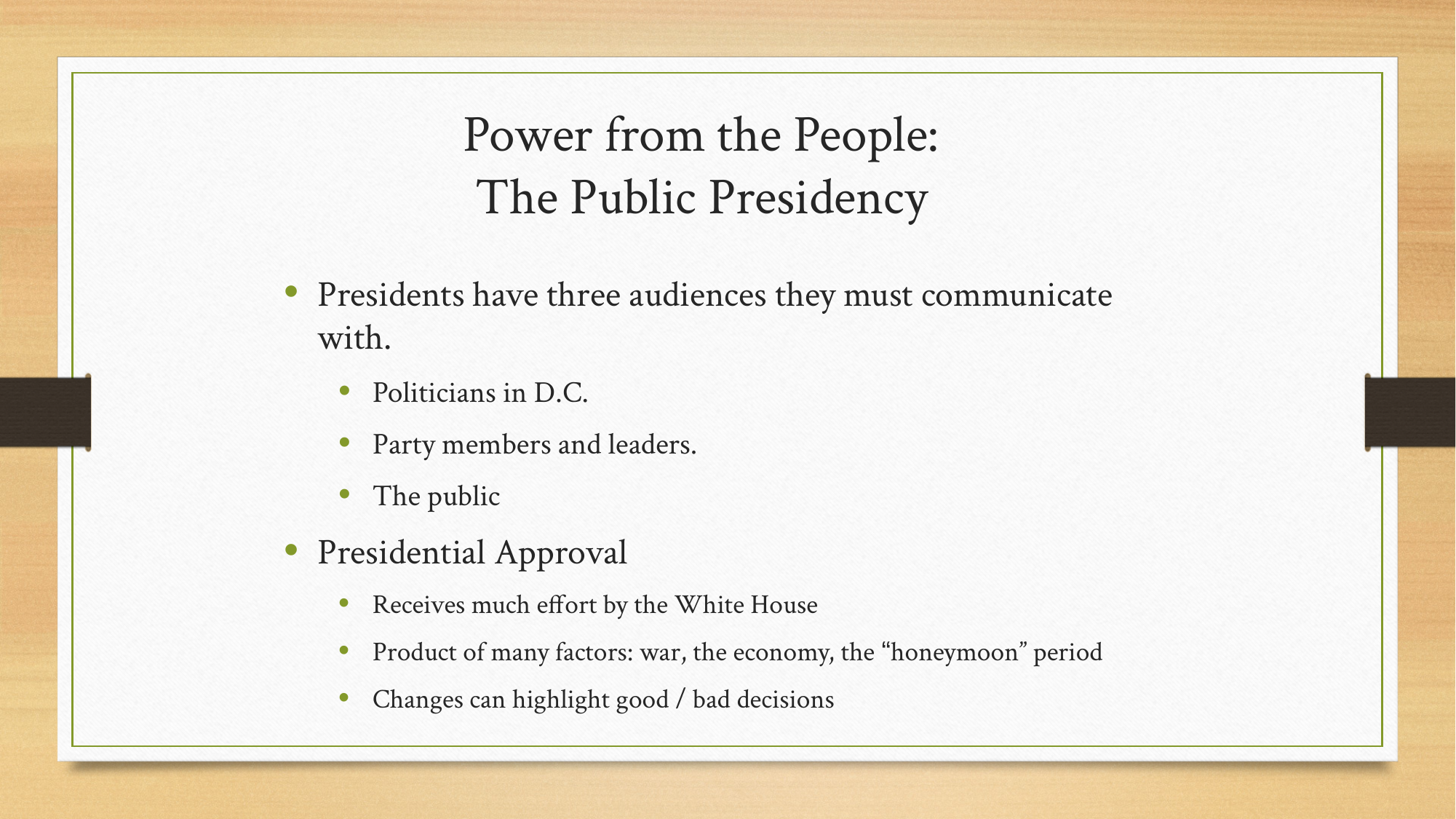

# Power from the People: The Public Presidency
Presidents have three audiences they must communicate with.
Politicians in D.C.
Party members and leaders.
The public
Presidential Approval
Receives much effort by the White House
Product of many factors: war, the economy, the “honeymoon” period
Changes can highlight good / bad decisions